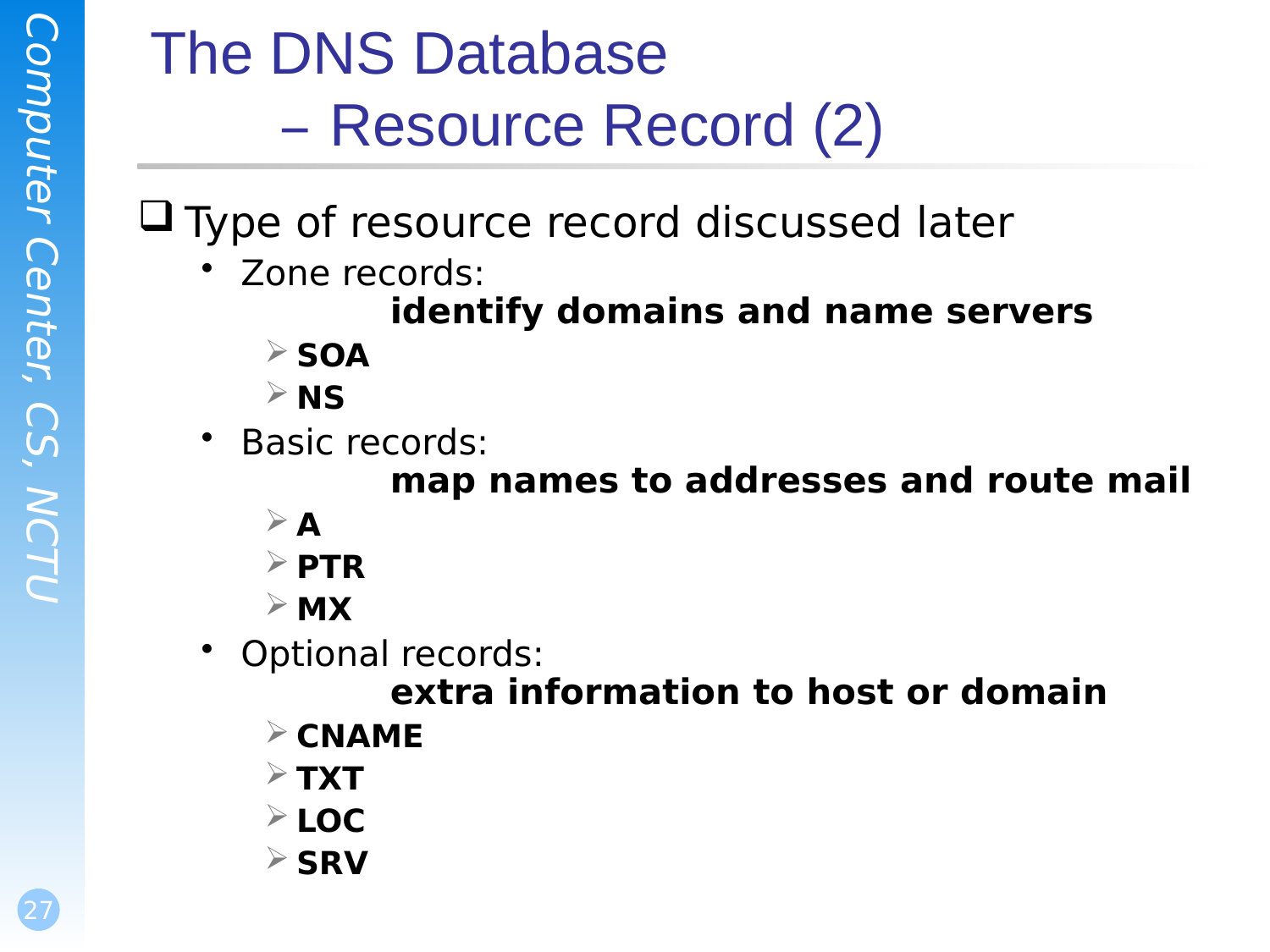

# The DNS Database – Resource Record (2)
Type of resource record discussed later
Zone records:
	  identify domains and name servers
SOA
NS
Basic records:
	  map names to addresses and route mail
A
PTR
MX
Optional records:
	  extra information to host or domain
CNAME
TXT
LOC
SRV